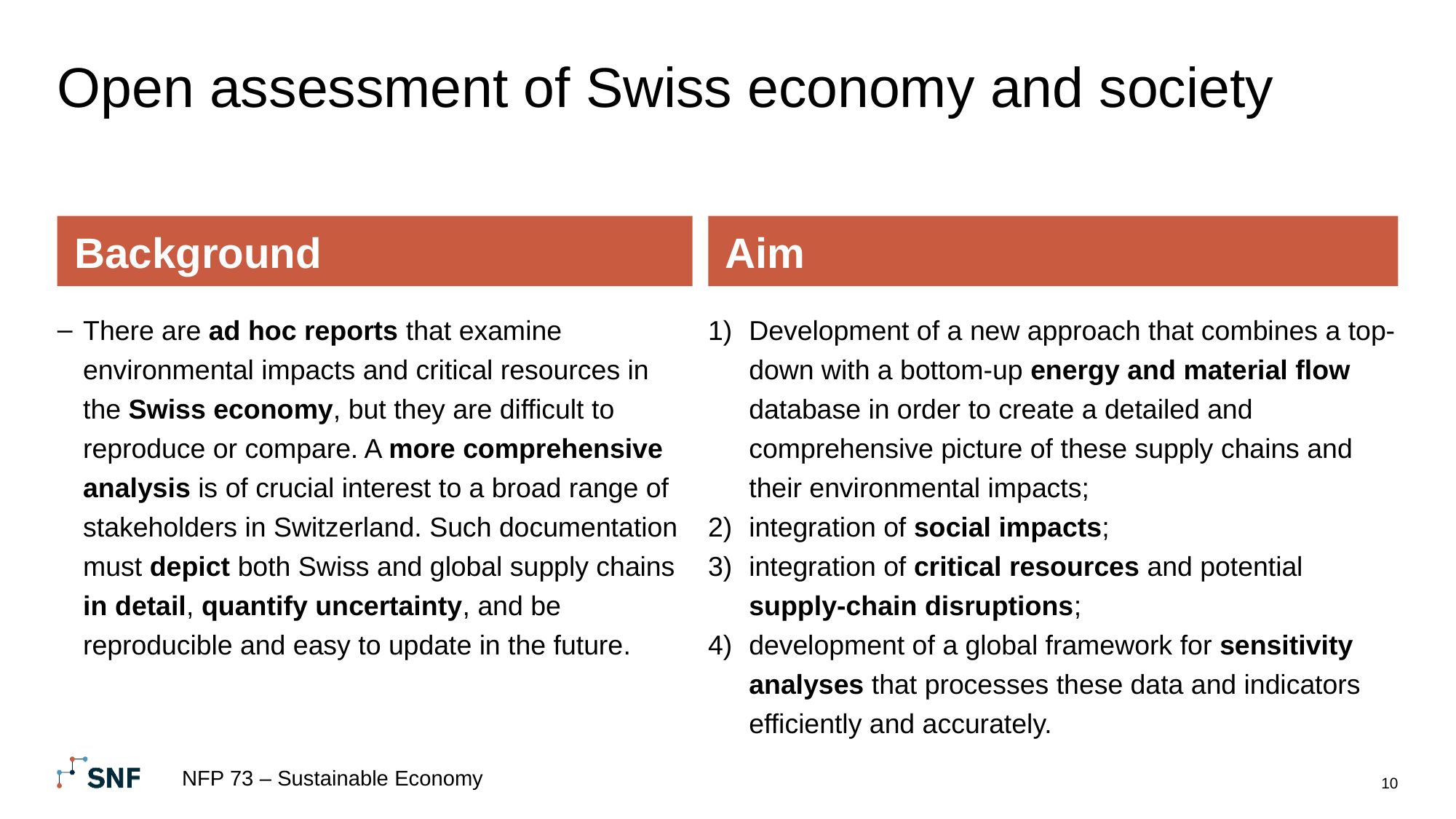

# Open assessment of Swiss economy and society
Background
Aim
There are ad hoc reports that examine environmental impacts and critical resources in the Swiss economy, but they are difficult to reproduce or compare. A more comprehensive analysis is of crucial interest to a broad range of stakeholders in Switzerland. Such documentation must depict both Swiss and global supply chains in detail, quantify uncertainty, and be reproducible and easy to update in the future.

Development of a new approach that combines a top-down with a bottom-up energy and material flow database in order to create a detailed and comprehensive picture of these supply chains and their environmental impacts;
integration of social impacts;
integration of critical resources and potential supply-chain disruptions;
development of a global framework for sensitivity analyses that processes these data and indicators efficiently and accurately.

NFP 73 – Sustainable Economy
10